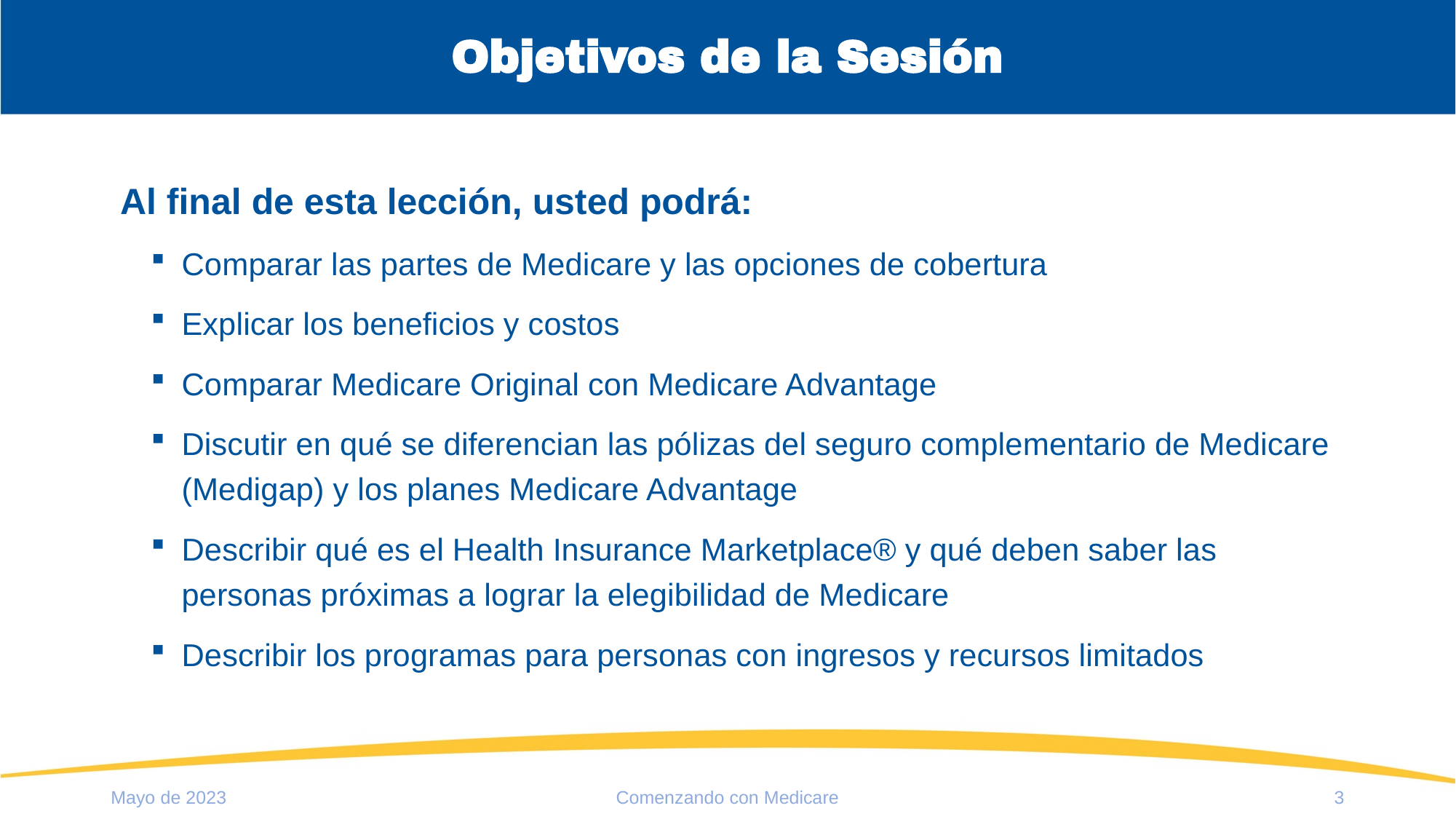

# Objetivos de la Sesión
Al final de esta lección, usted podrá:
Comparar las partes de Medicare y las opciones de cobertura
Explicar los beneficios y costos
Comparar Medicare Original con Medicare Advantage
Discutir en qué se diferencian las pólizas del seguro complementario de Medicare (Medigap) y los planes Medicare Advantage
Describir qué es el Health Insurance Marketplace® y qué deben saber las personas próximas a lograr la elegibilidad de Medicare
Describir los programas para personas con ingresos y recursos limitados
Mayo de 2023
Comenzando con Medicare
3